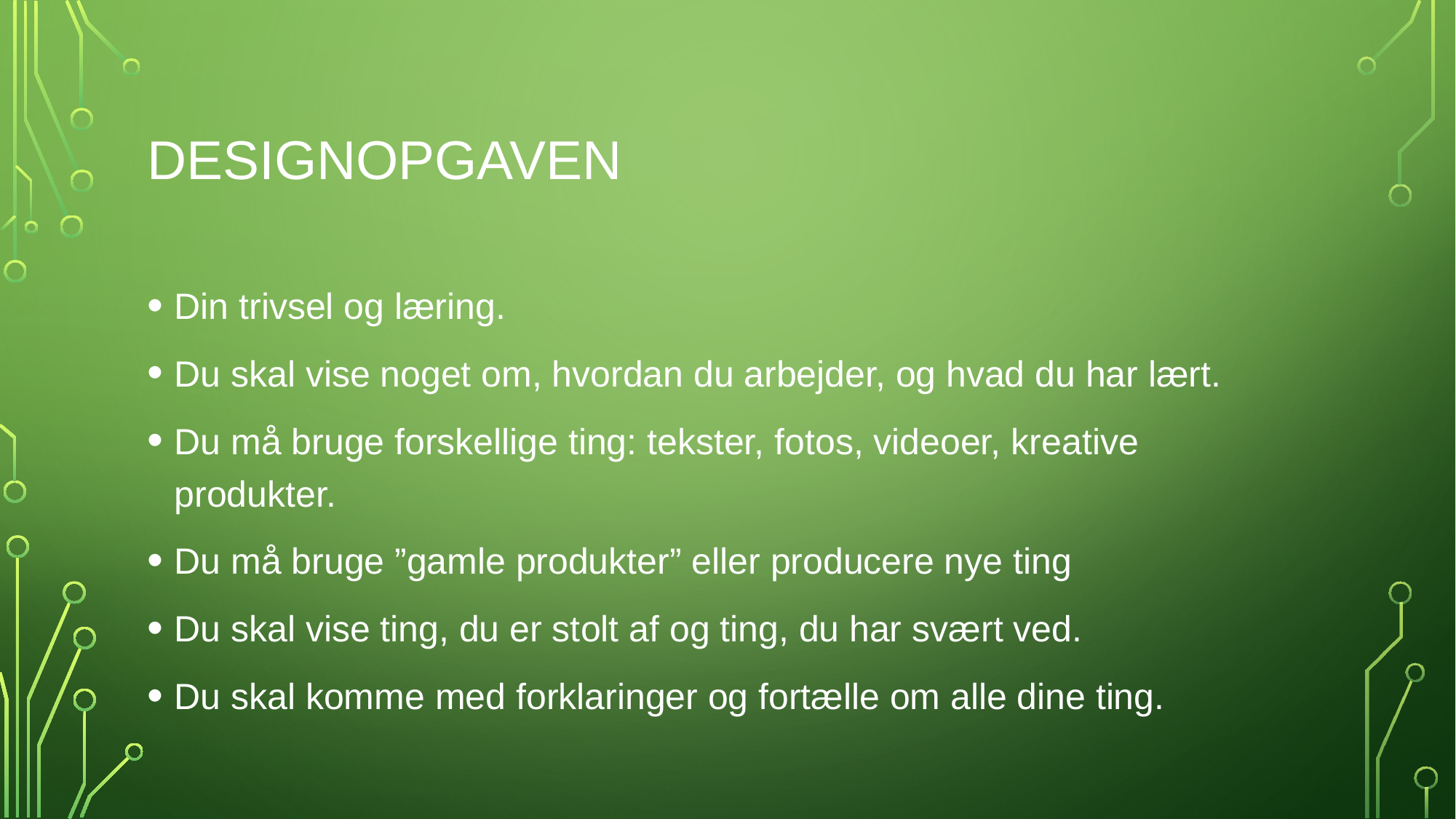

# designopgaven
Din trivsel og læring.
Du skal vise noget om, hvordan du arbejder, og hvad du har lært.
Du må bruge forskellige ting: tekster, fotos, videoer, kreative produkter.
Du må bruge ”gamle produkter” eller producere nye ting
Du skal vise ting, du er stolt af og ting, du har svært ved.
Du skal komme med forklaringer og fortælle om alle dine ting.